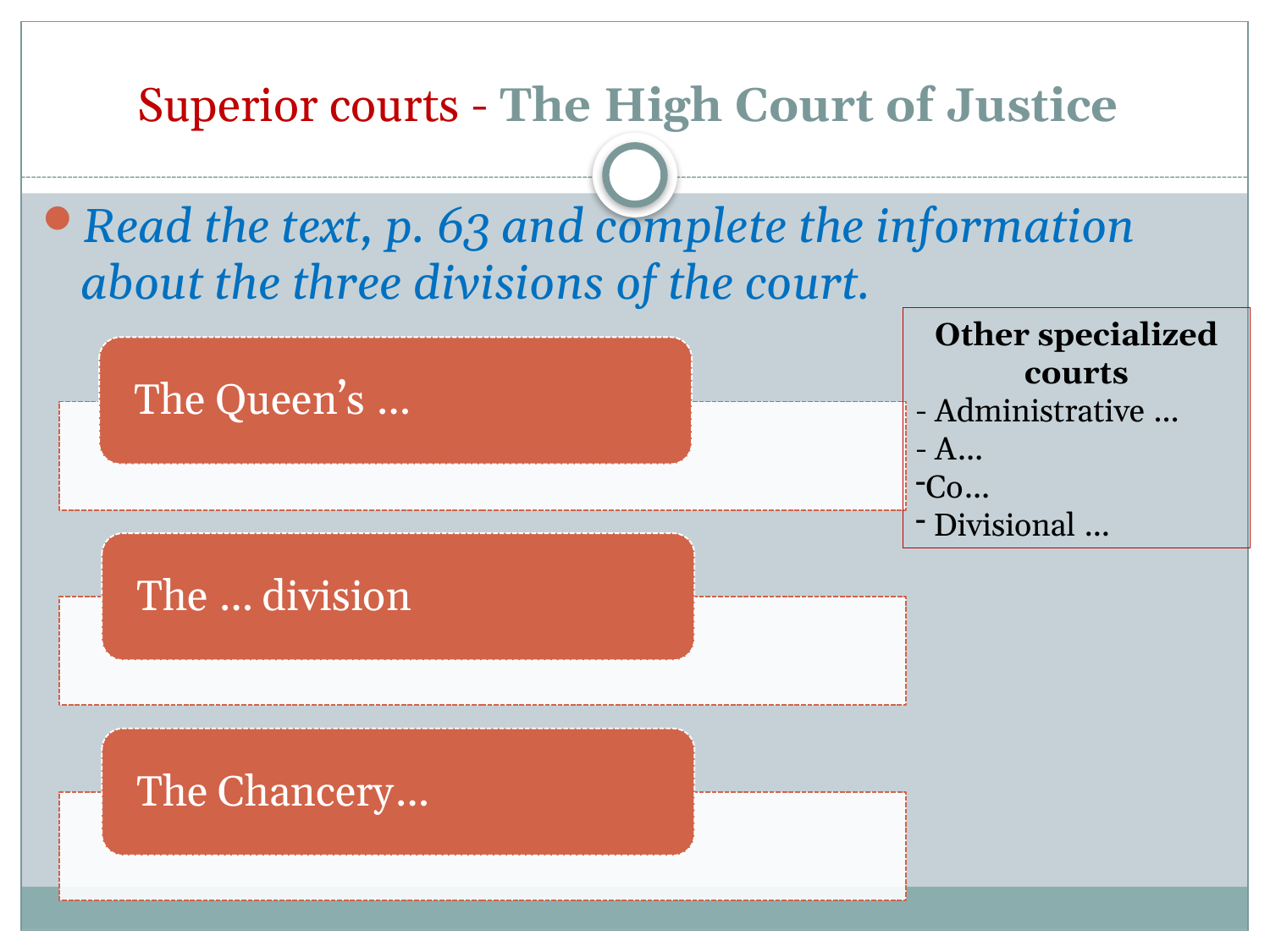

# Superior courts - The High Court of Justice
Read the text, p. 63 and complete the information about the three divisions of the court.

Other specialized courts
- Administrative …
- A…
Co…
 Divisional …
The Queen’s …
The … division
The Chancery…